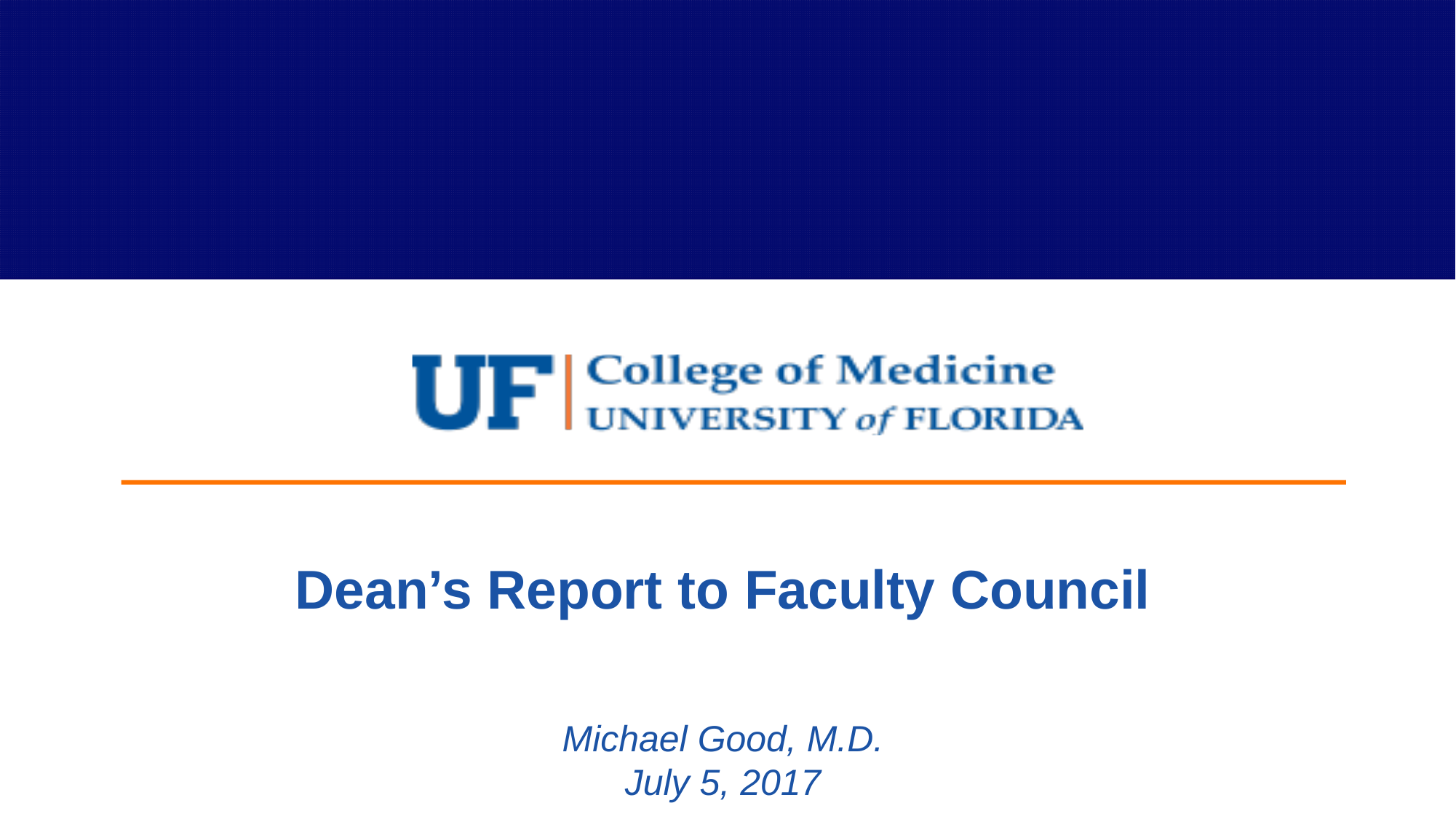

# Dean’s Report to Faculty Council
Michael Good, M.D.
July 5, 2017